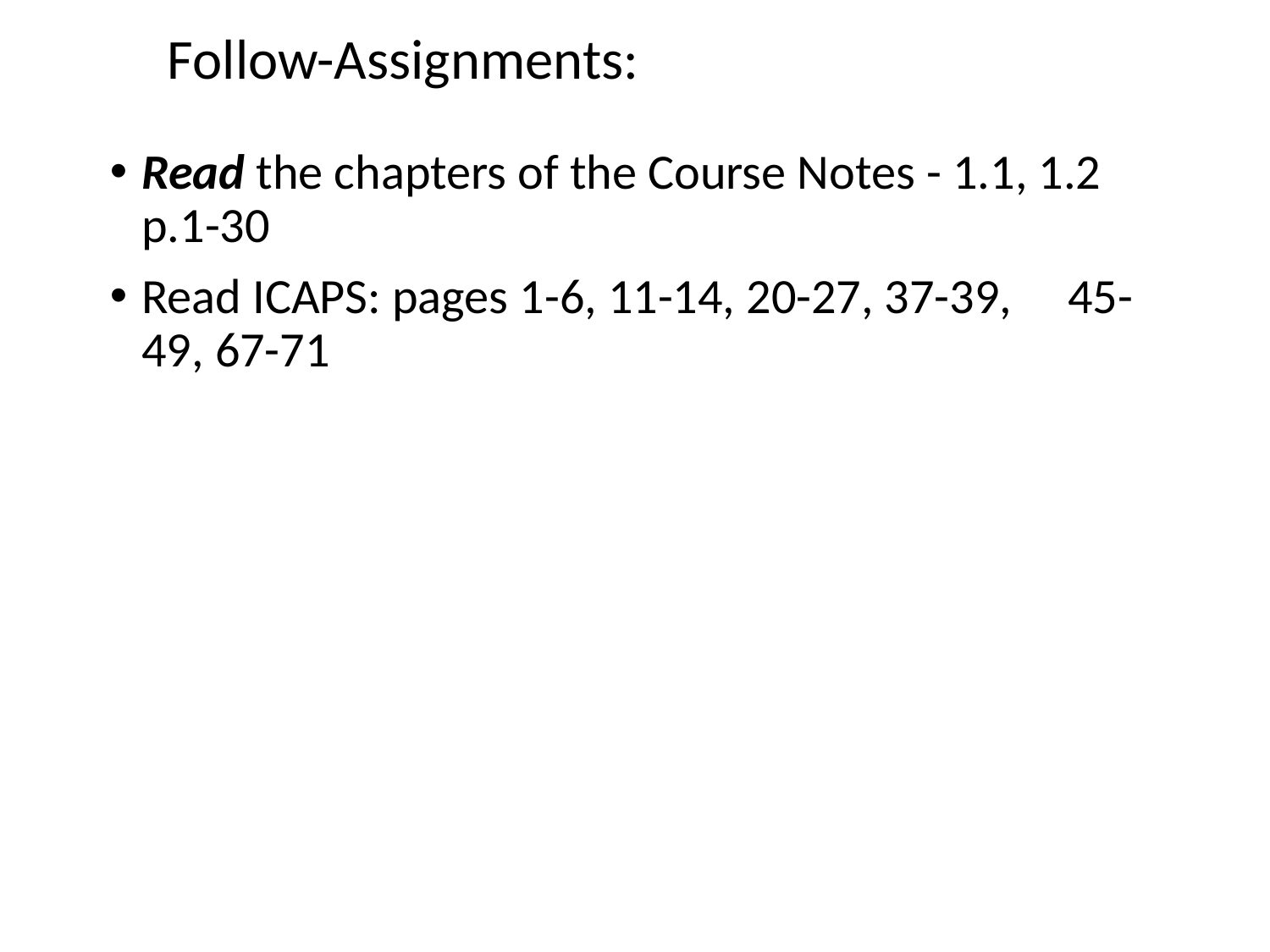

# Follow-Assignments:
Read the chapters of the Course Notes - 1.1, 1.2 p.1-30
Read ICAPS: pages 1-6, 11-14, 20-27, 37-39,     45-49, 67-71